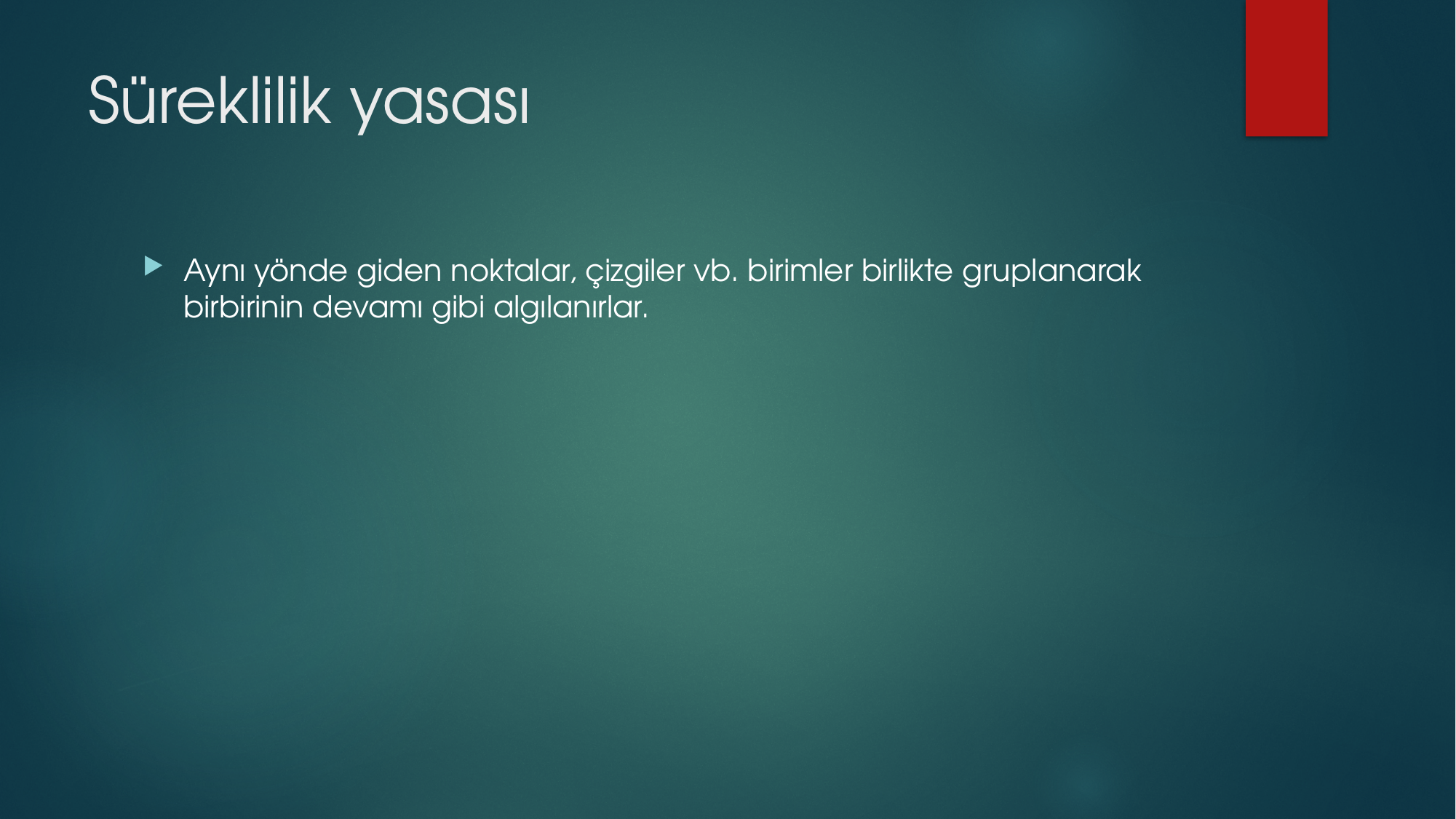

# Süreklilik yasası
Aynı yönde giden noktalar, çizgiler vb. birimler birlikte gruplanarak birbirinin devamı gibi algılanırlar.